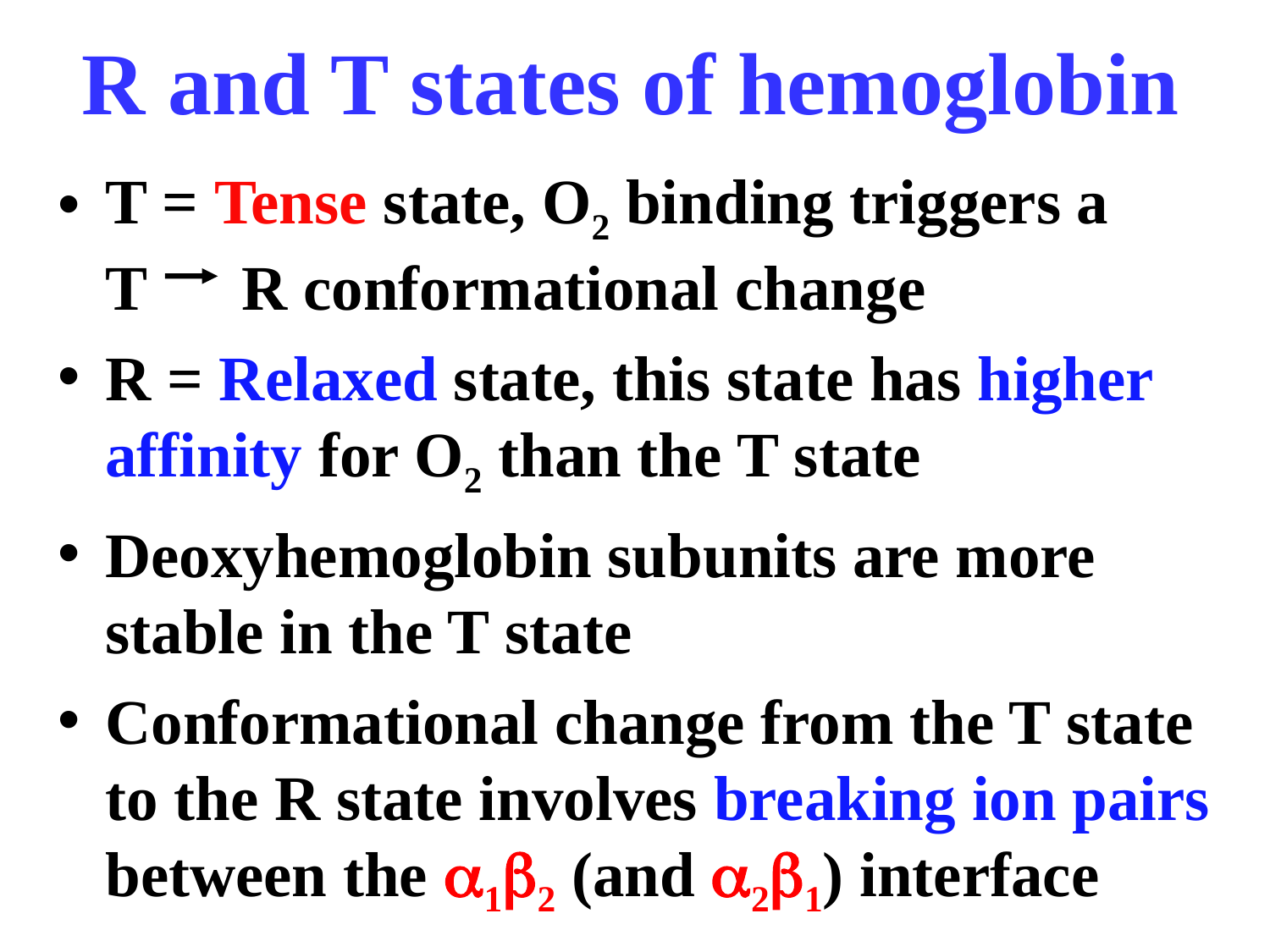

# R and T states of hemoglobin
T = Tense state, O2 binding triggers a      T      R conformational change
R = Relaxed state, this state has higher affinity for O2 than the T state
Deoxyhemoglobin subunits are more stable in the T state
Conformational change from the T state to the R state involves breaking ion pairs between the α1β2 (and α2β1) interface